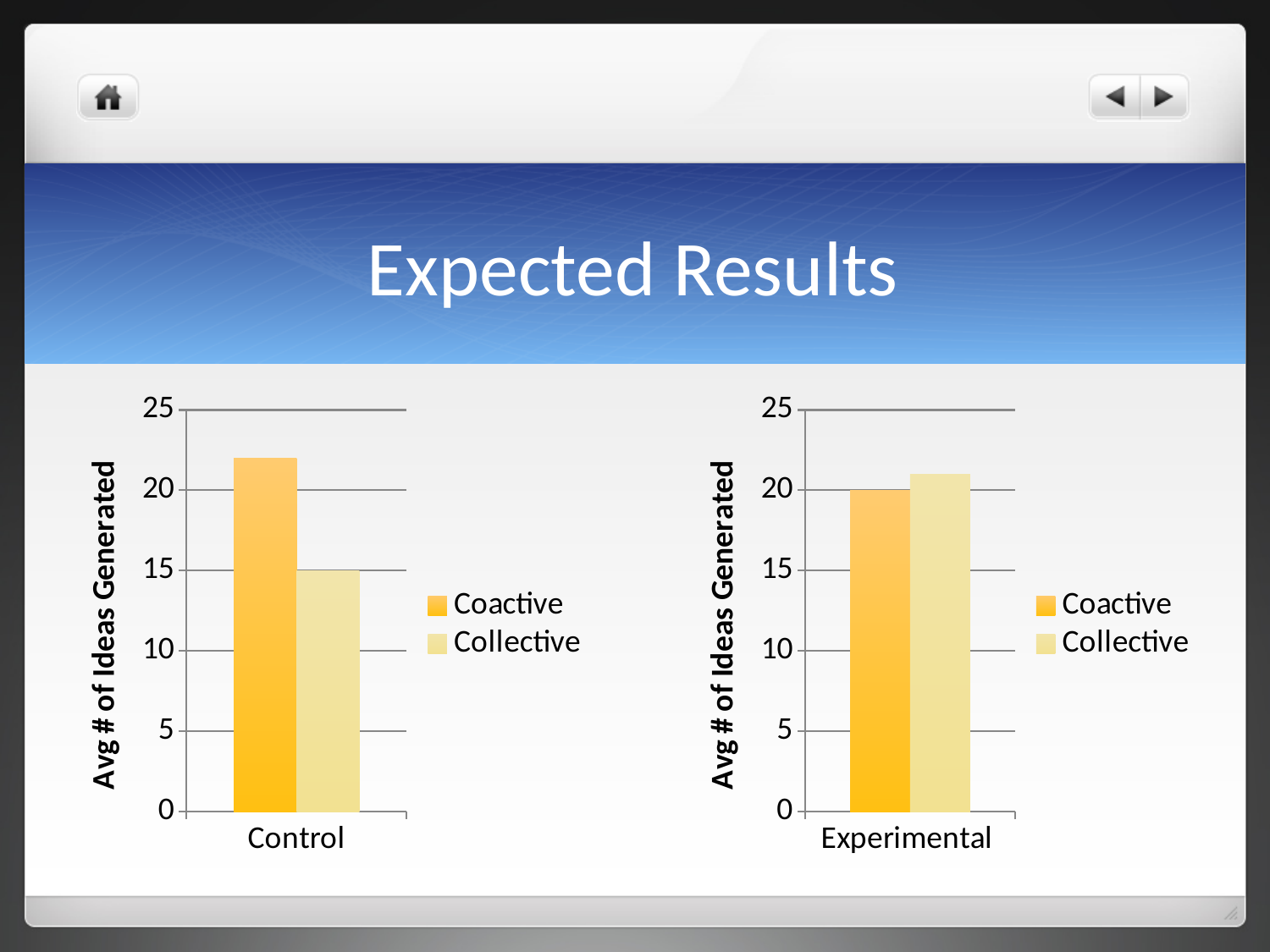

# Expected Results

### Chart

| Category | Coactive | Collective |
|---|---|---|
| Control | 22.0 | 15.0 |

### Chart

| Category | Coactive | Collective |
|---|---|---|
| Experimental  | 20.0 | 21.0 |